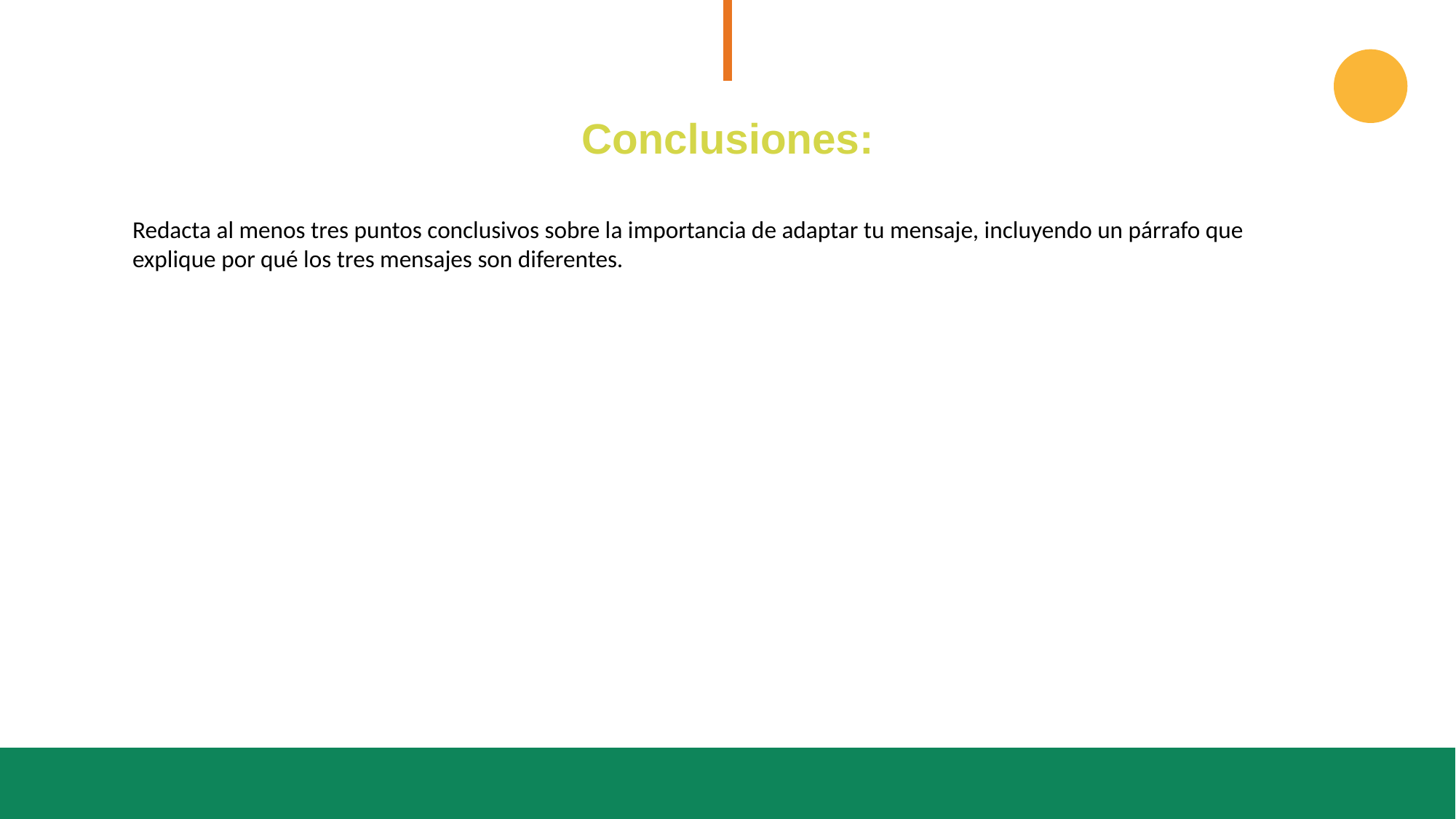

Conclusiones:
Redacta al menos tres puntos conclusivos sobre la importancia de adaptar tu mensaje, incluyendo un párrafo que explique por qué los tres mensajes son diferentes.